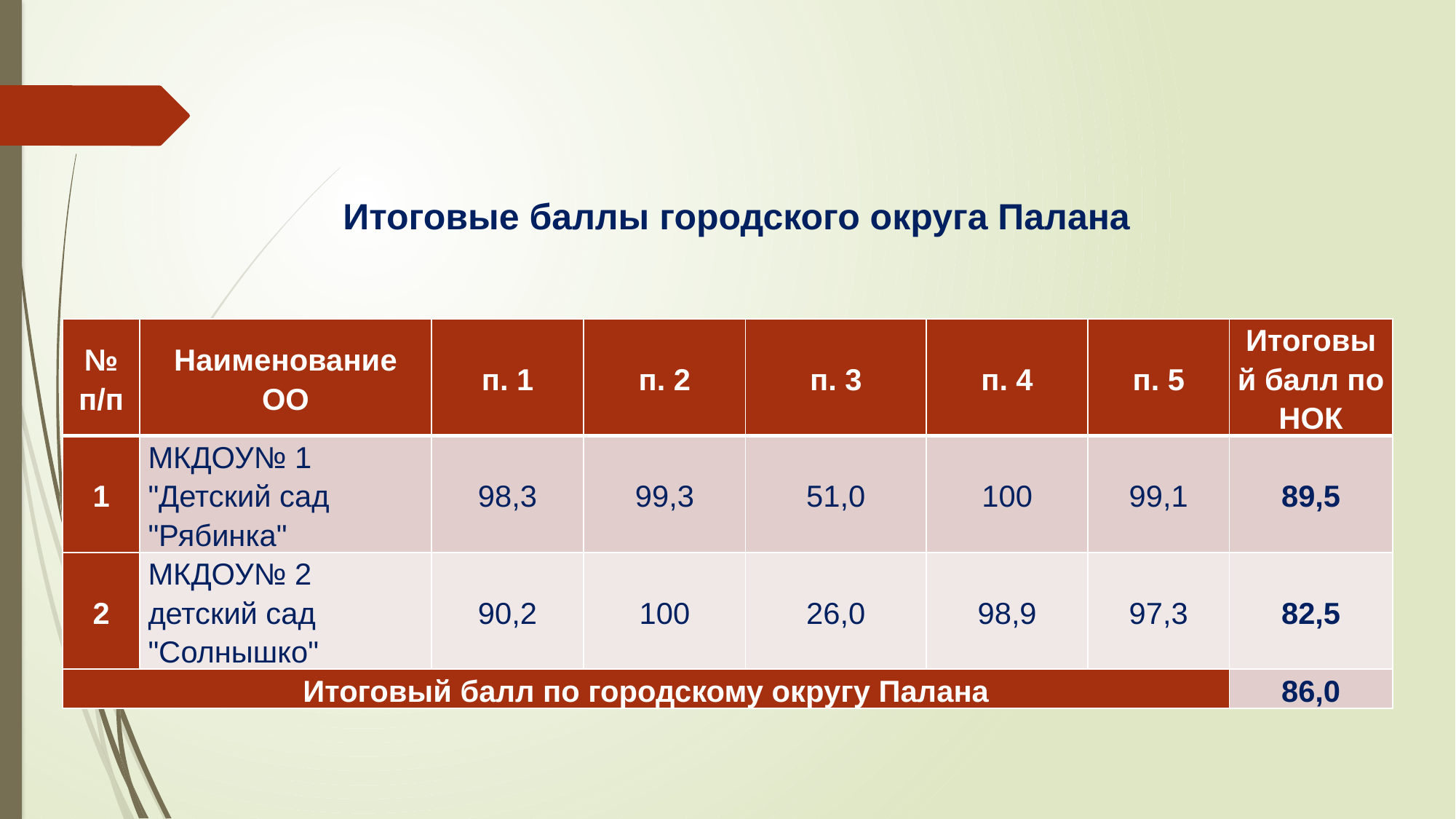

# Итоговые баллы городского округа Палана
| № п/п | Наименование ОО | п. 1 | п. 2 | п. 3 | п. 4 | п. 5 | Итоговый балл по НОК |
| --- | --- | --- | --- | --- | --- | --- | --- |
| 1 | МКДОУ№ 1 "Детский сад "Рябинка" | 98,3 | 99,3 | 51,0 | 100 | 99,1 | 89,5 |
| 2 | МКДОУ№ 2 детский сад "Солнышко" | 90,2 | 100 | 26,0 | 98,9 | 97,3 | 82,5 |
| Итоговый балл по городскому округу Палана |  |  |  |  |  |  | 86,0 |